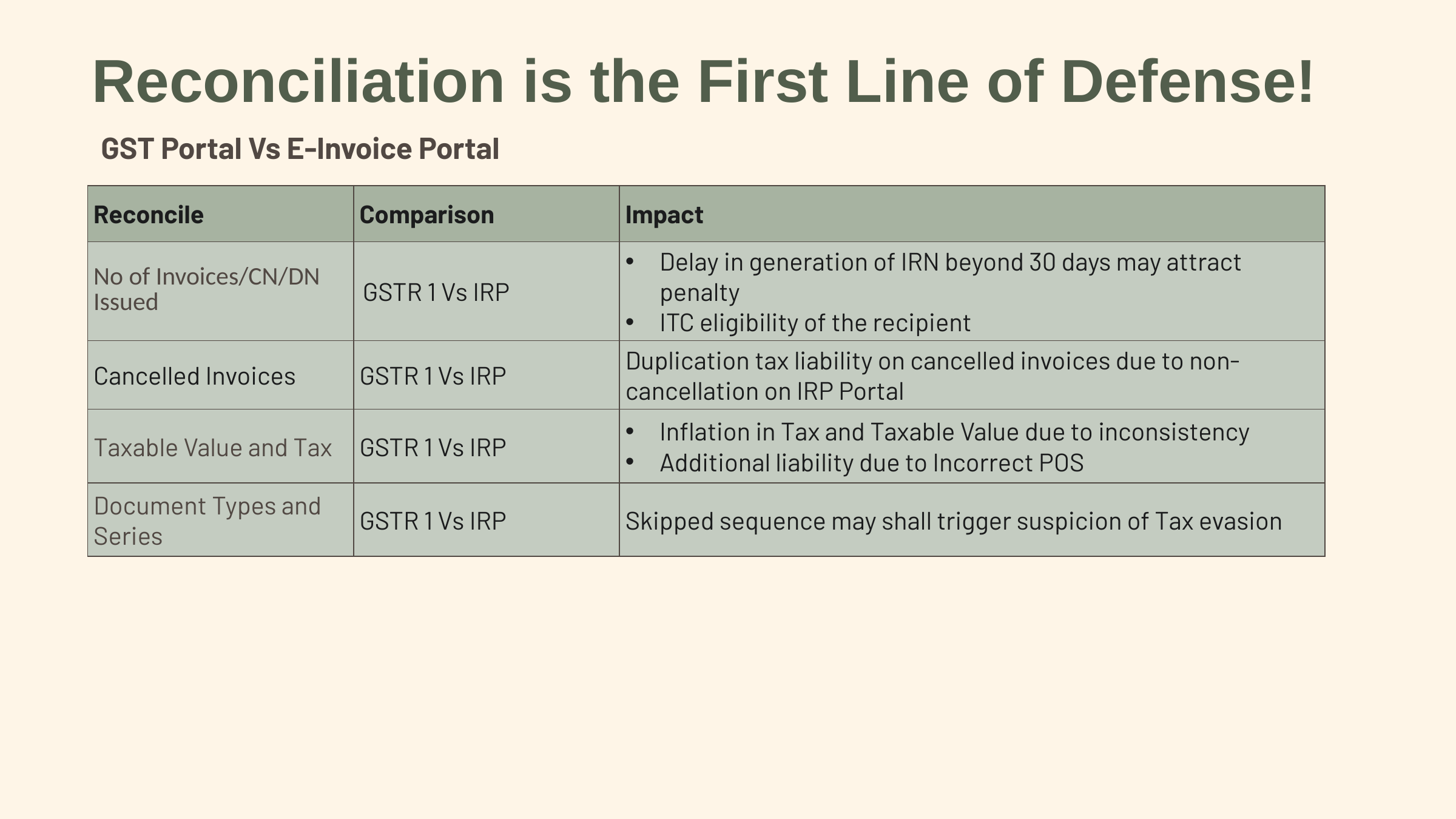

Reconciliation is the First Line of Defense!
GST Portal Vs E-Invoice Portal
| Reconcile | Comparison | Impact |
| --- | --- | --- |
| No of Invoices/CN/DN Issued | GSTR 1 Vs IRP | Delay in generation of IRN beyond 30 days may attract penalty ITC eligibility of the recipient |
| Cancelled Invoices | GSTR 1 Vs IRP | Duplication tax liability on cancelled invoices due to non-cancellation on IRP Portal |
| Taxable Value and Tax | GSTR 1 Vs IRP | Inflation in Tax and Taxable Value due to inconsistency Additional liability due to Incorrect POS |
| Document Types and Series | GSTR 1 Vs IRP | Skipped sequence may shall trigger suspicion of Tax evasion |